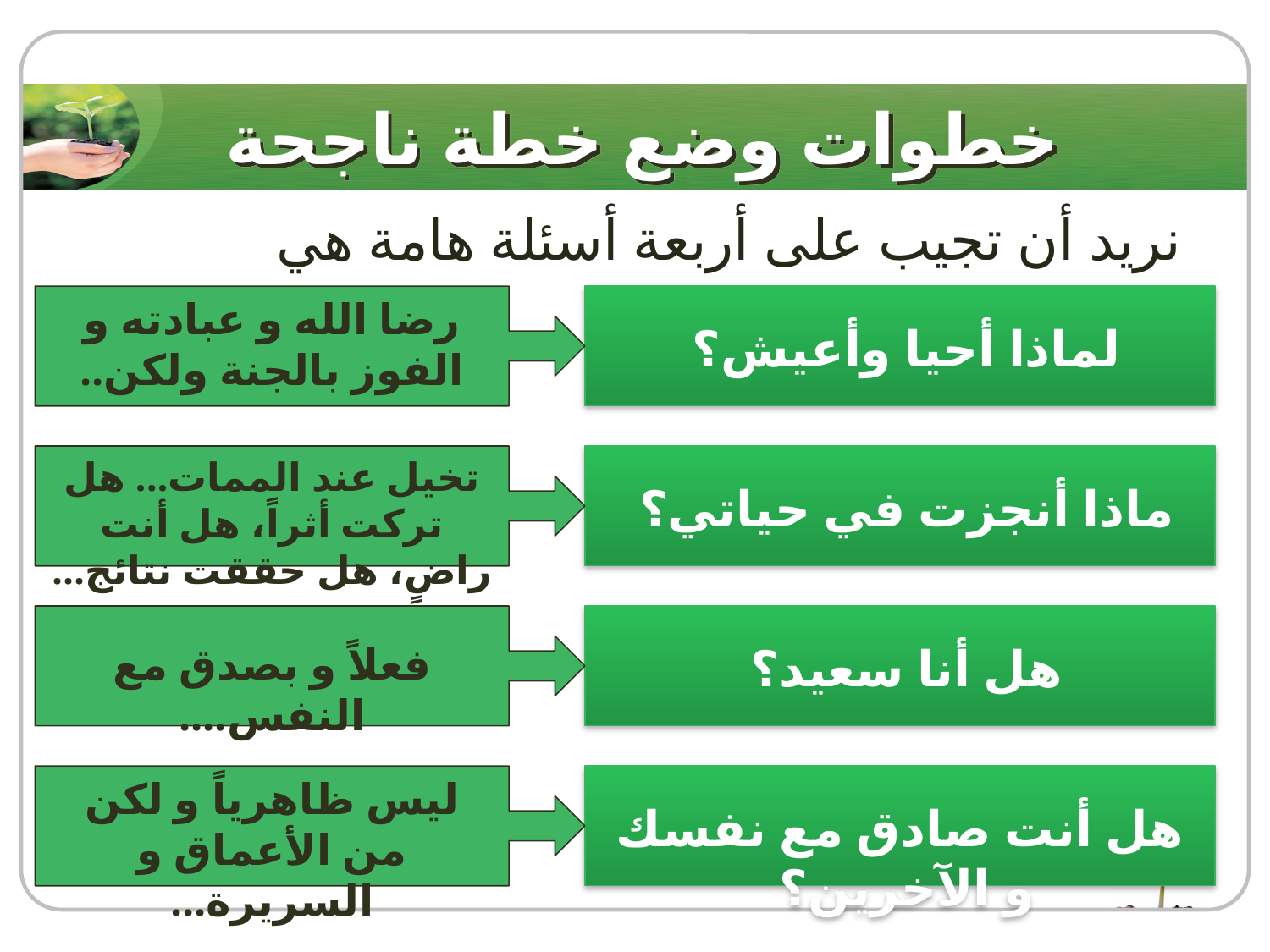

# خطوات وضع خطة ناجحة
 نريد أن تجيب على أربعة أسئلة هامة هي
رضا الله و عبادته و الفوز بالجنة ولكن..

لماذا أحيا وأعيش؟
تخيل عند الممات... هل تركت أثراً، هل أنت راضٍ، هل حققت نتائج...

ماذا أنجزت في حياتي؟

فعلاً و بصدق مع النفس....

هل أنا سعيد؟
ليس ظاهرياً و لكن من الأعماق و السريرة...

هل أنت صادق مع نفسك و الآخرين؟